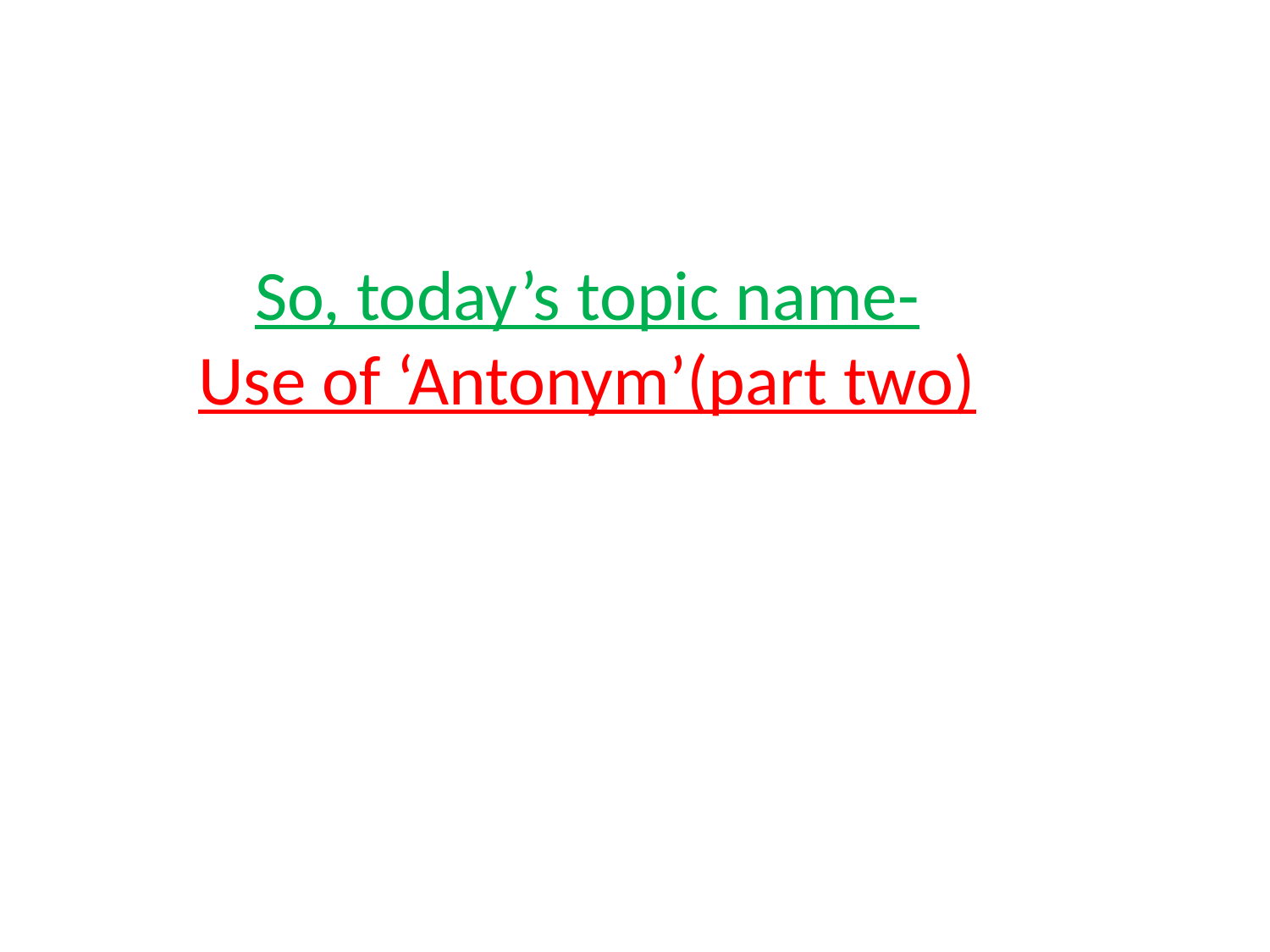

So, today’s topic name-
Use of ‘Antonym’(part two)